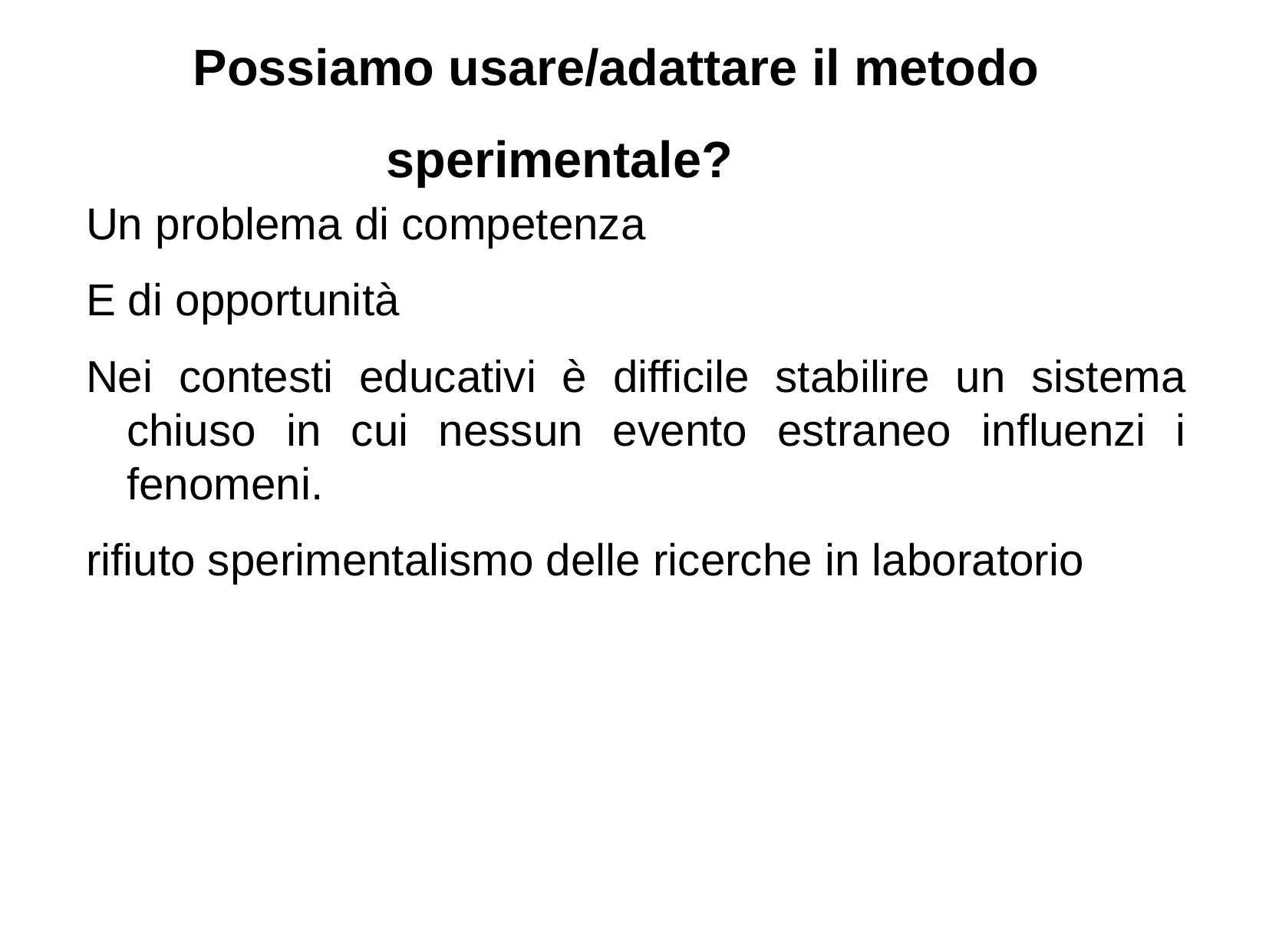

Possiamo usare/adattare il metodo sperimentale?
Un problema di competenza
E di opportunità
Nei contesti educativi è difficile stabilire un sistema chiuso in cui nessun evento estraneo influenzi i fenomeni.
rifiuto sperimentalismo delle ricerche in laboratorio